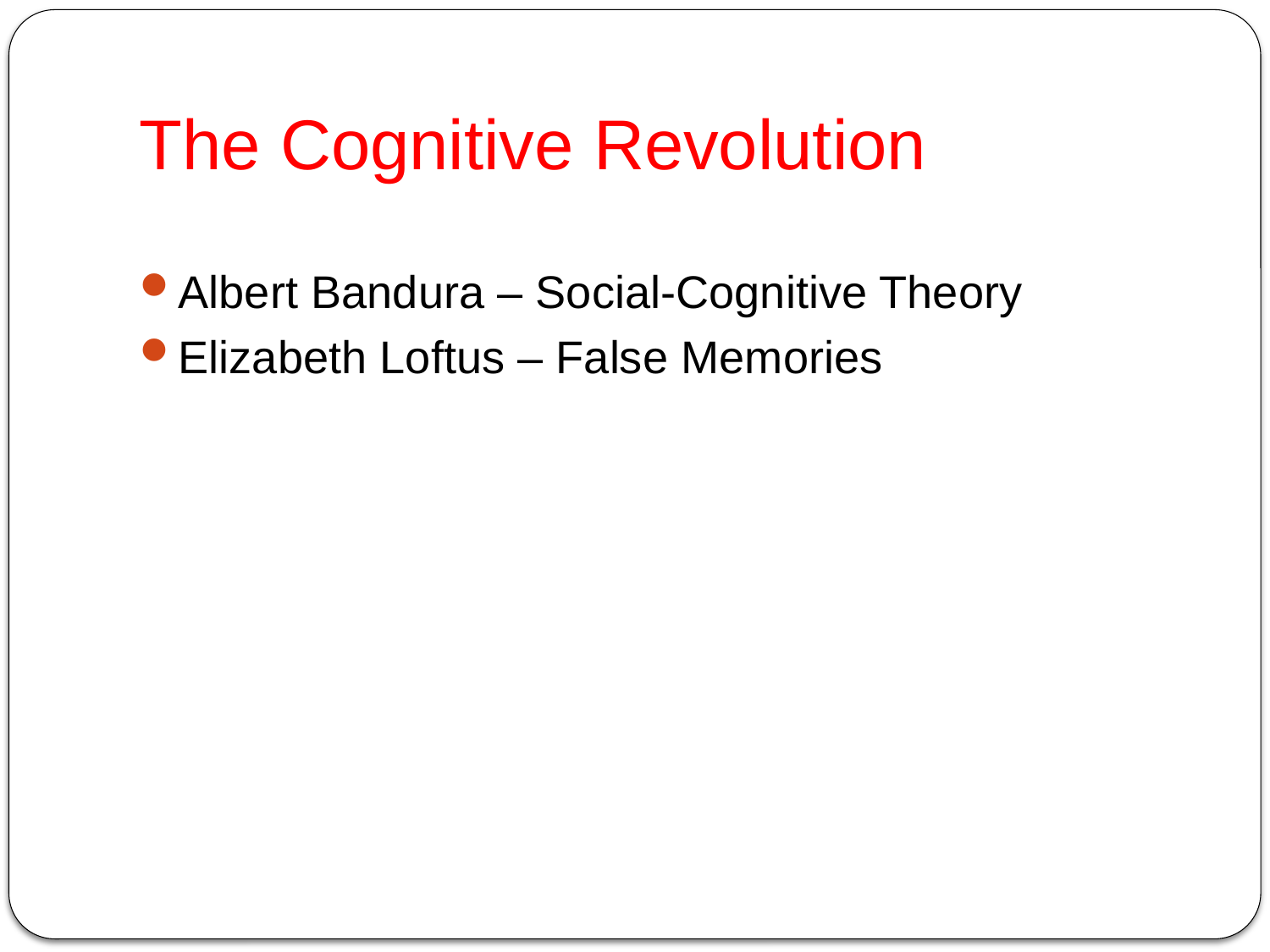

# The Cognitive Revolution
Albert Bandura – Social-Cognitive Theory
Elizabeth Loftus – False Memories